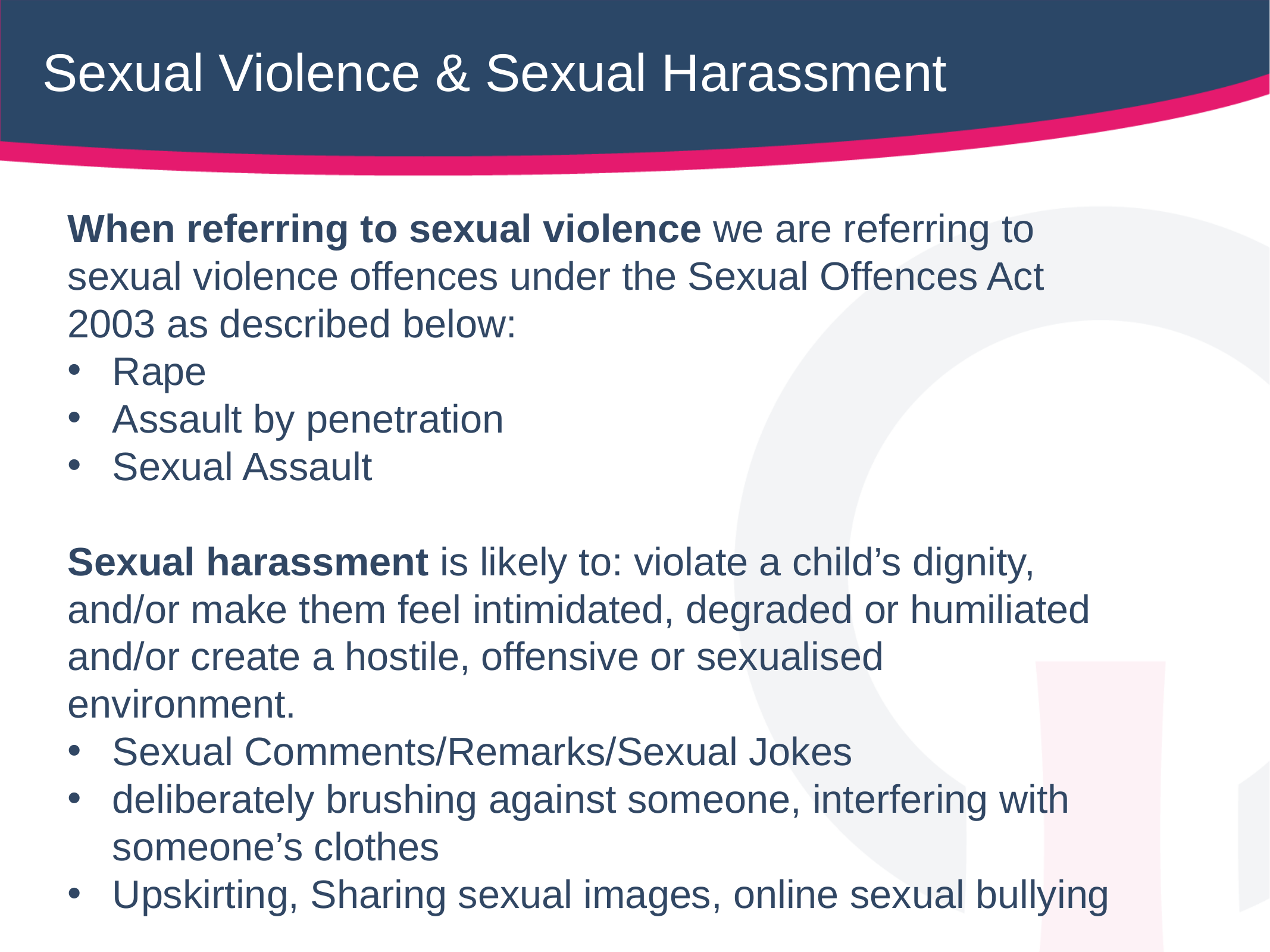

# Sexual Violence & Sexual Harassment
When referring to sexual violence we are referring to sexual violence offences under the Sexual Offences Act 2003 as described below:
Rape
Assault by penetration
Sexual Assault

Sexual harassment is likely to: violate a child’s dignity, and/or make them feel intimidated, degraded or humiliated and/or create a hostile, offensive or sexualised environment.
Sexual Comments/Remarks/Sexual Jokes
deliberately brushing against someone, interfering with someone’s clothes
Upskirting, Sharing sexual images, online sexual bullying